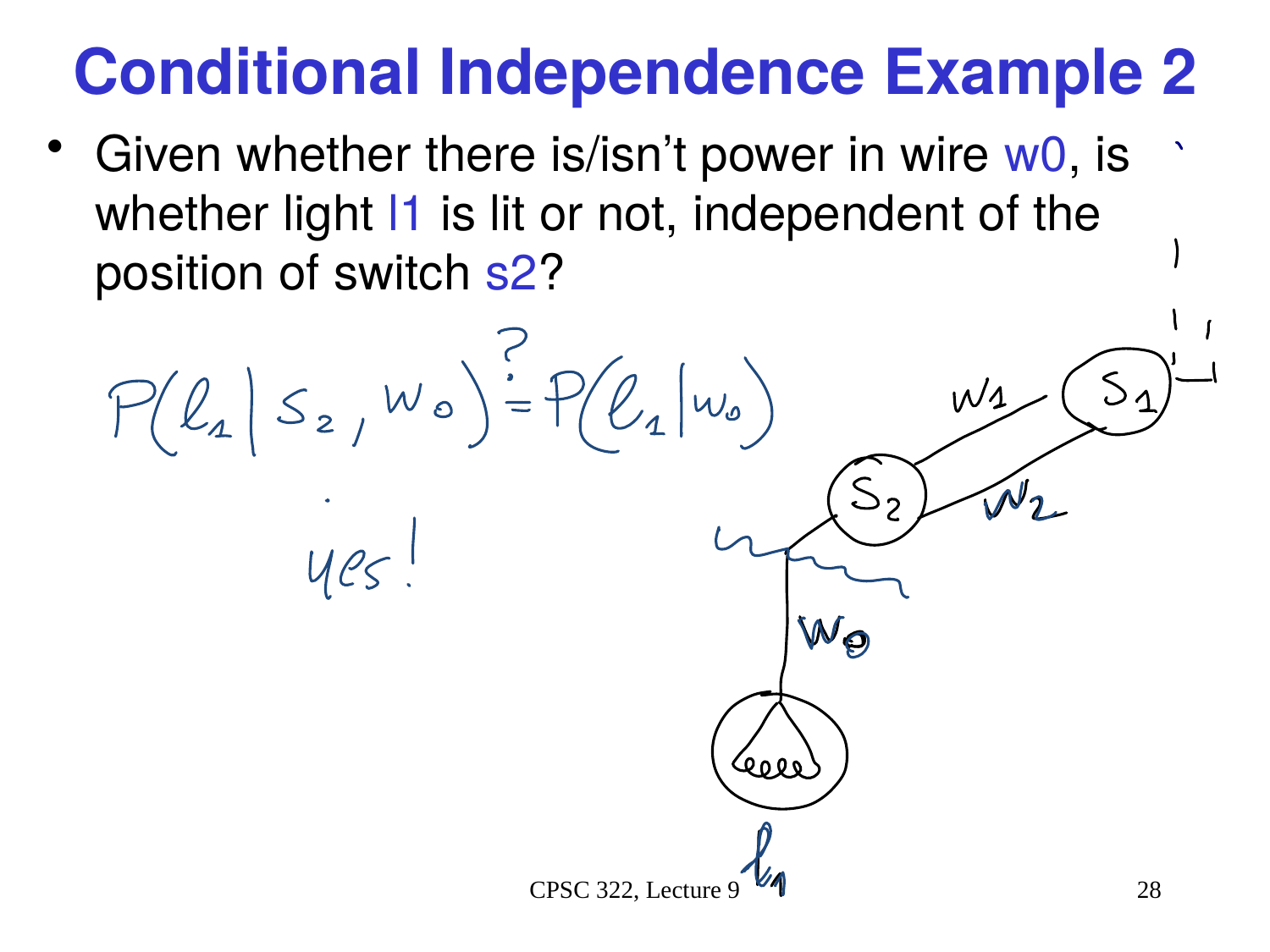

Conditional Independence Example 2
Given whether there is/isn’t power in wire w0, is whether light l1 is lit or not, independent of the position of switch s2?
CPSC 322, Lecture 9
28